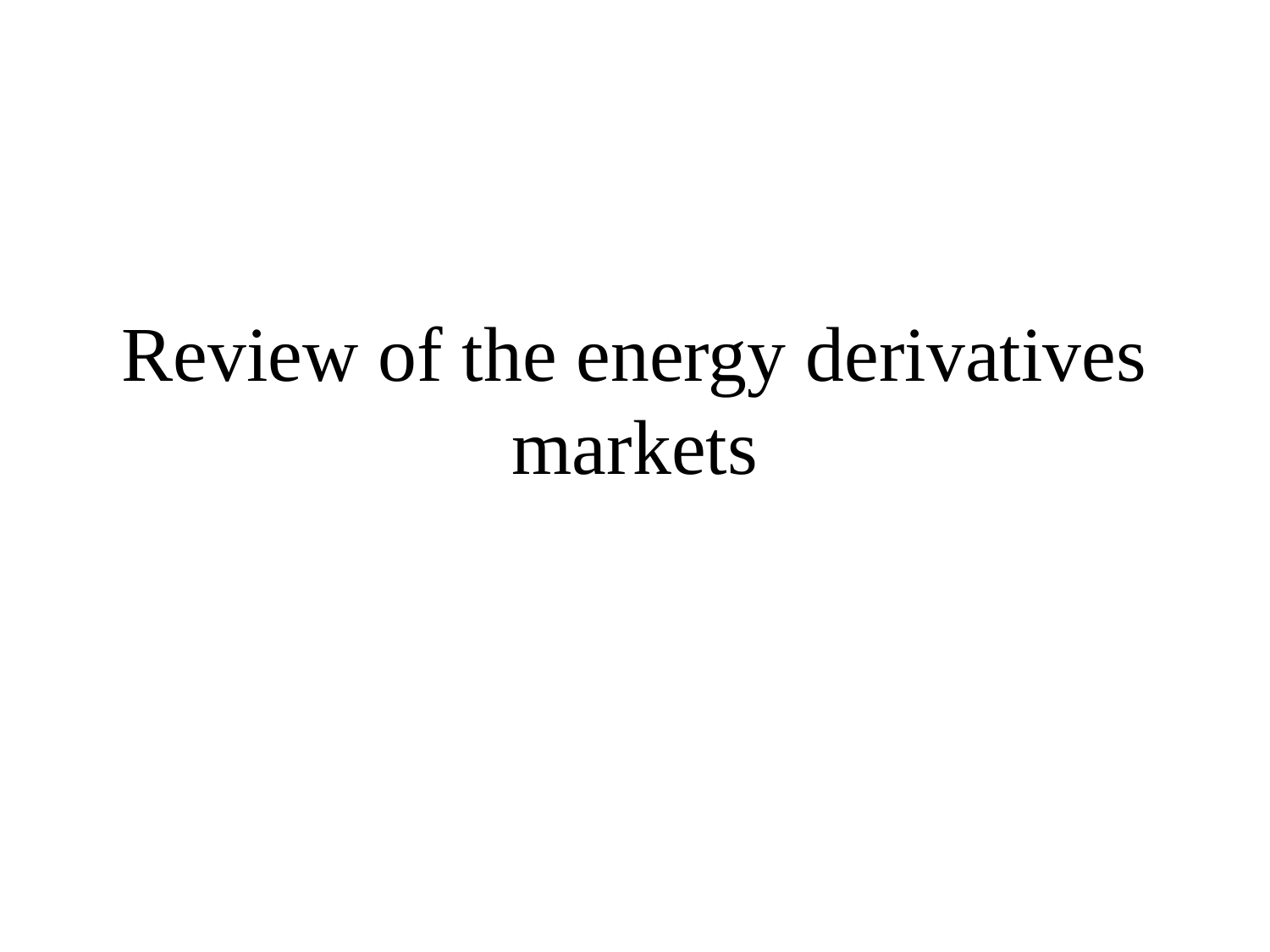

# Review of the energy derivatives markets